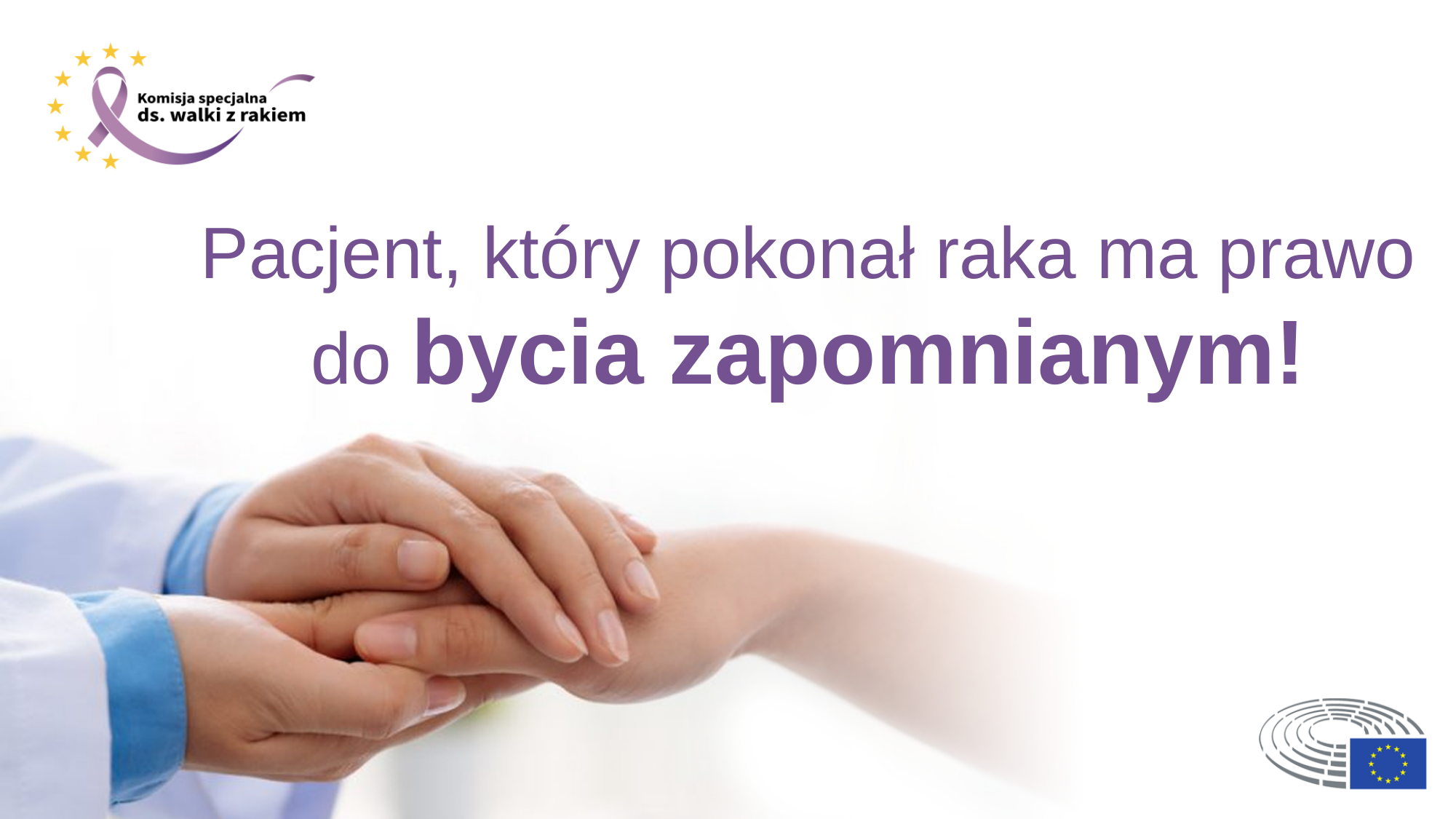

Pacjent, który pokonał raka ma prawo do bycia zapomnianym!